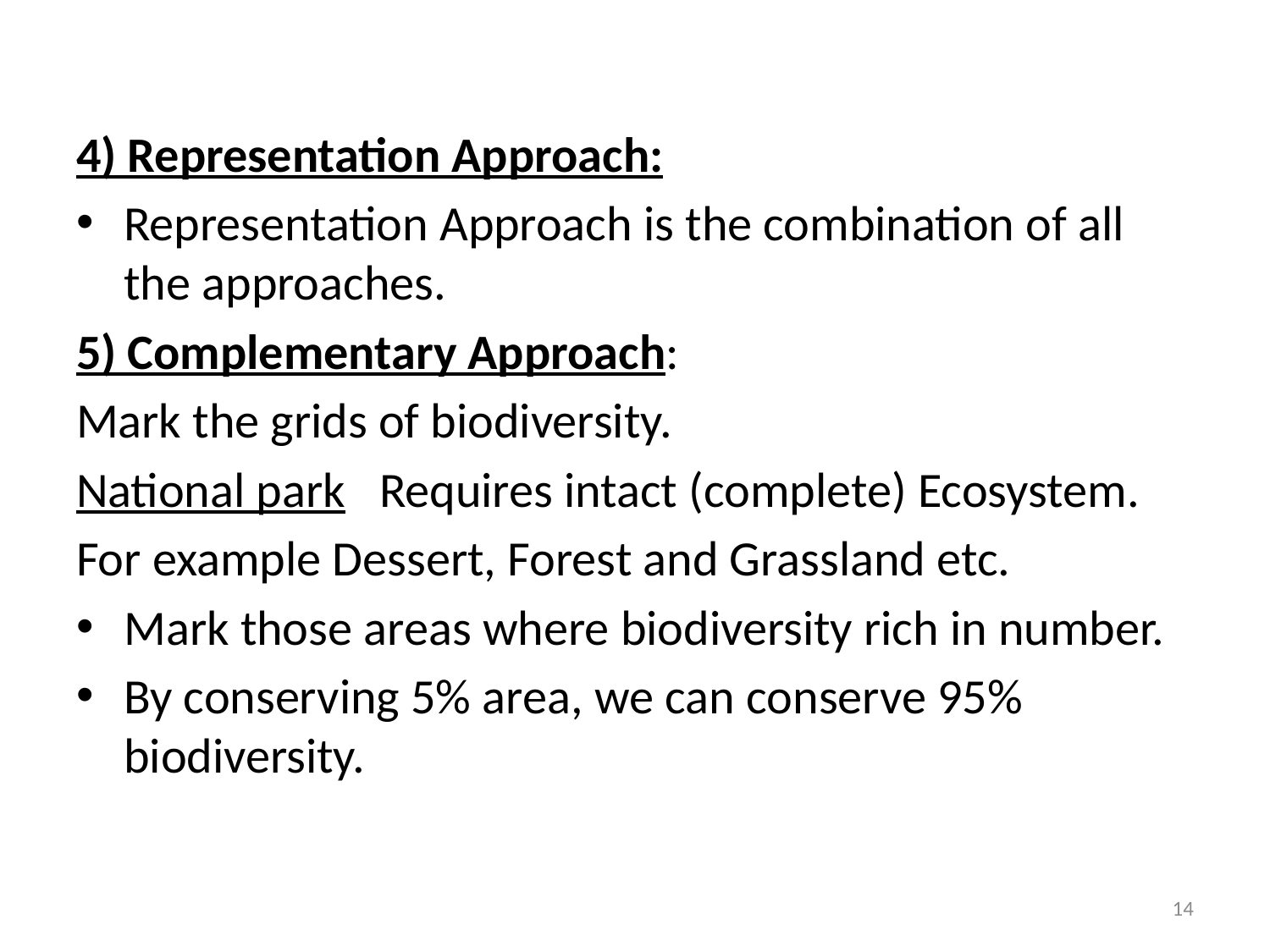

4) Representation Approach:
Representation Approach is the combination of all the approaches.
5) Complementary Approach:
Mark the grids of biodiversity.
National park   Requires intact (complete) Ecosystem.
For example Dessert, Forest and Grassland etc.
Mark those areas where biodiversity rich in number.
By conserving 5% area, we can conserve 95% biodiversity.

14